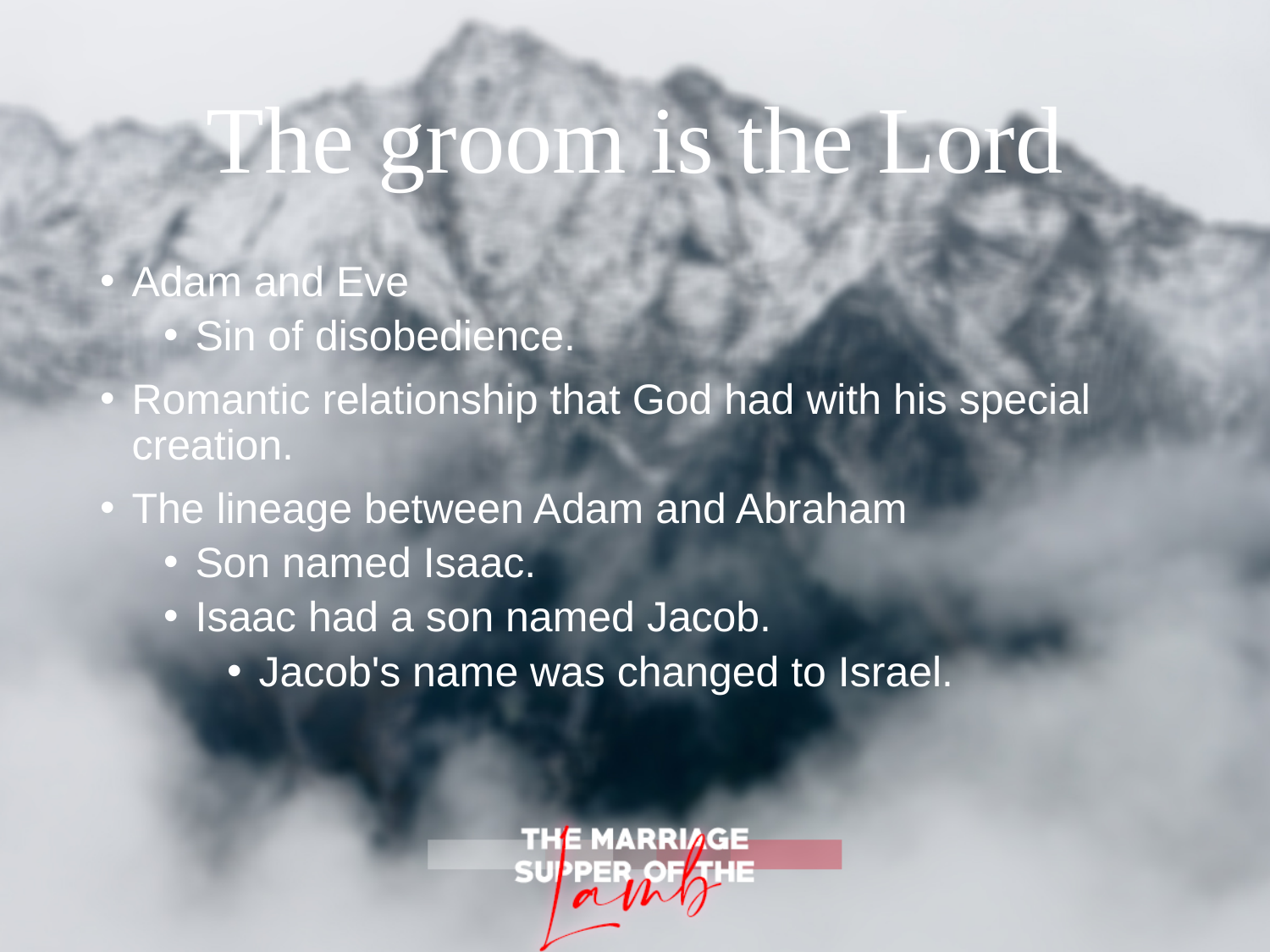

# The groom is the Lord
Adam and Eve
Sin of disobedience.
Romantic relationship that God had with his special creation.
The lineage between Adam and Abraham
Son named Isaac.
Isaac had a son named Jacob.
Jacob's name was changed to Israel.